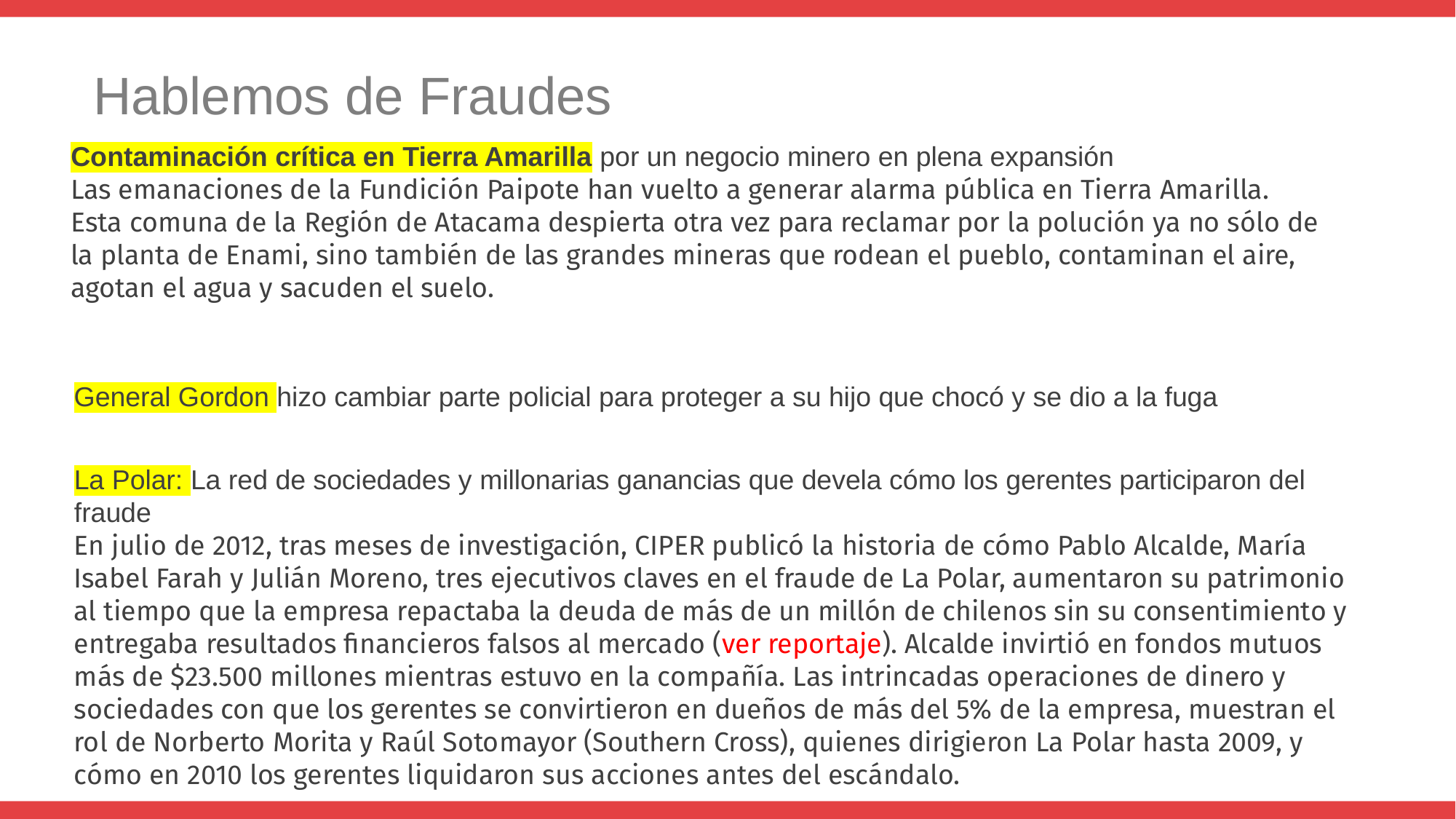

Hablemos de Fraudes
Contaminación crítica en Tierra Amarilla por un negocio minero en plena expansión
Las emanaciones de la Fundición Paipote han vuelto a generar alarma pública en Tierra Amarilla. Esta comuna de la Región de Atacama despierta otra vez para reclamar por la polución ya no sólo de la planta de Enami, sino también de las grandes mineras que rodean el pueblo, contaminan el aire, agotan el agua y sacuden el suelo.
General Gordon hizo cambiar parte policial para proteger a su hijo que chocó y se dio a la fuga
La Polar: La red de sociedades y millonarias ganancias que devela cómo los gerentes participaron del fraude
En julio de 2012, tras meses de investigación, CIPER publicó la historia de cómo Pablo Alcalde, María Isabel Farah y Julián Moreno, tres ejecutivos claves en el fraude de La Polar, aumentaron su patrimonio al tiempo que la empresa repactaba la deuda de más de un millón de chilenos sin su consentimiento y entregaba resultados financieros falsos al mercado (ver reportaje). Alcalde invirtió en fondos mutuos más de $23.500 millones mientras estuvo en la compañía. Las intrincadas operaciones de dinero y sociedades con que los gerentes se convirtieron en dueños de más del 5% de la empresa, muestran el rol de Norberto Morita y Raúl Sotomayor (Southern Cross), quienes dirigieron La Polar hasta 2009, y cómo en 2010 los gerentes liquidaron sus acciones antes del escándalo.